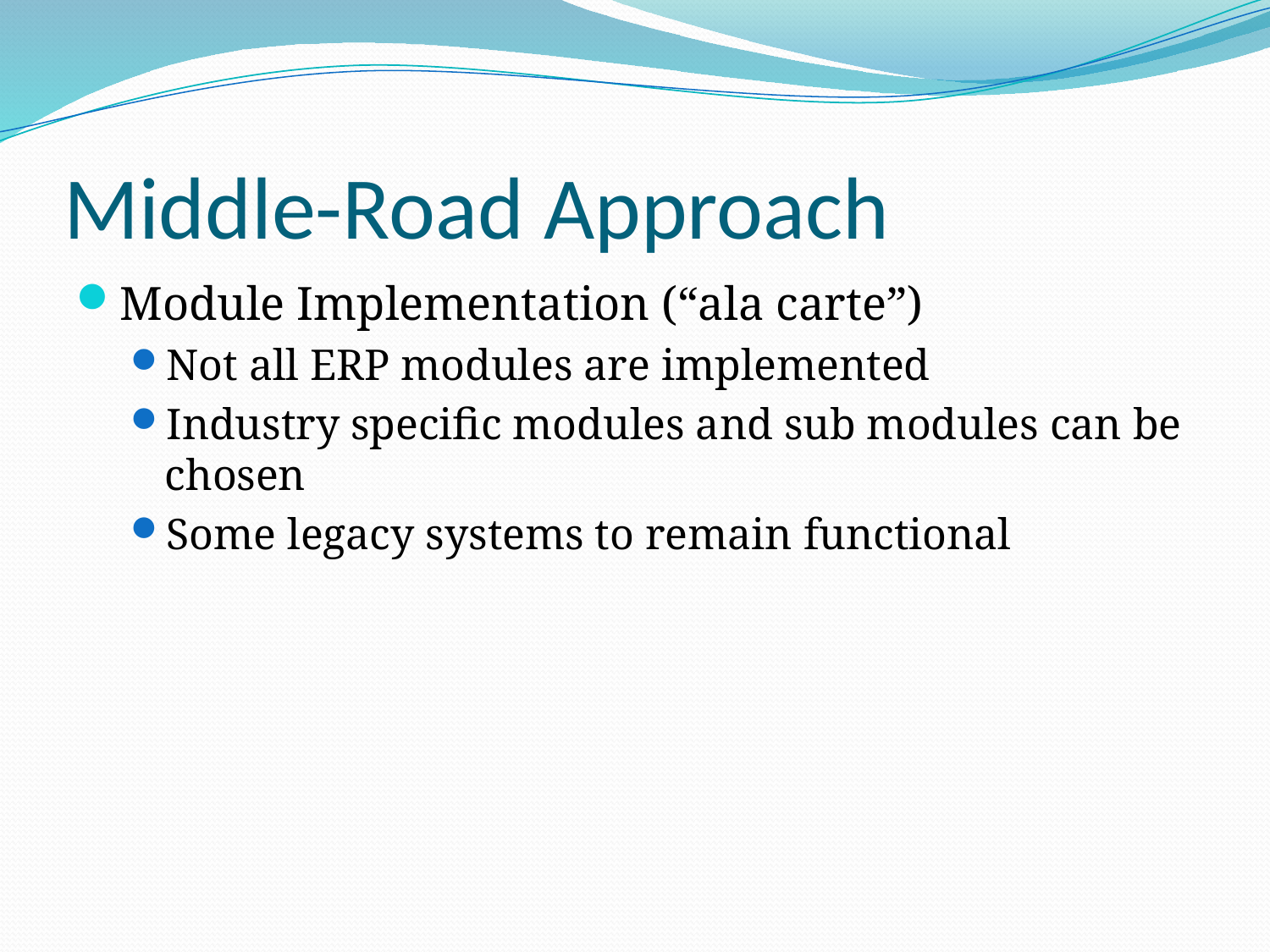

# Middle-Road Approach
Module Implementation (“ala carte”)
Not all ERP modules are implemented
Industry specific modules and sub modules can be chosen
Some legacy systems to remain functional